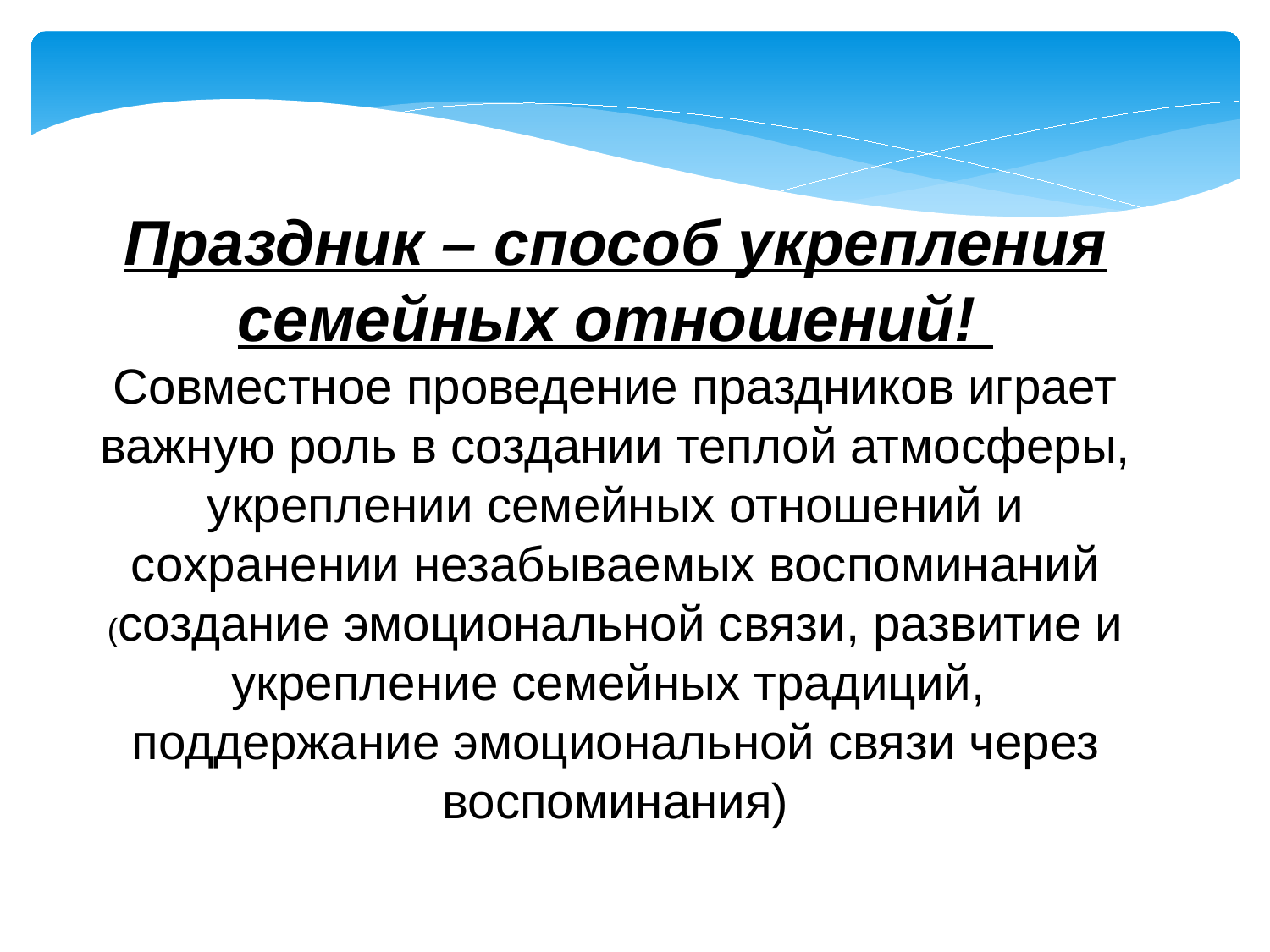

Праздник – способ укрепления семейных отношений!
Совместное проведение праздников играет важную роль в создании теплой атмосферы, укреплении семейных отношений и сохранении незабываемых воспоминаний (создание эмоциональной связи, развитие и укрепление семейных традиций,  поддержание эмоциональной связи через воспоминания)
?